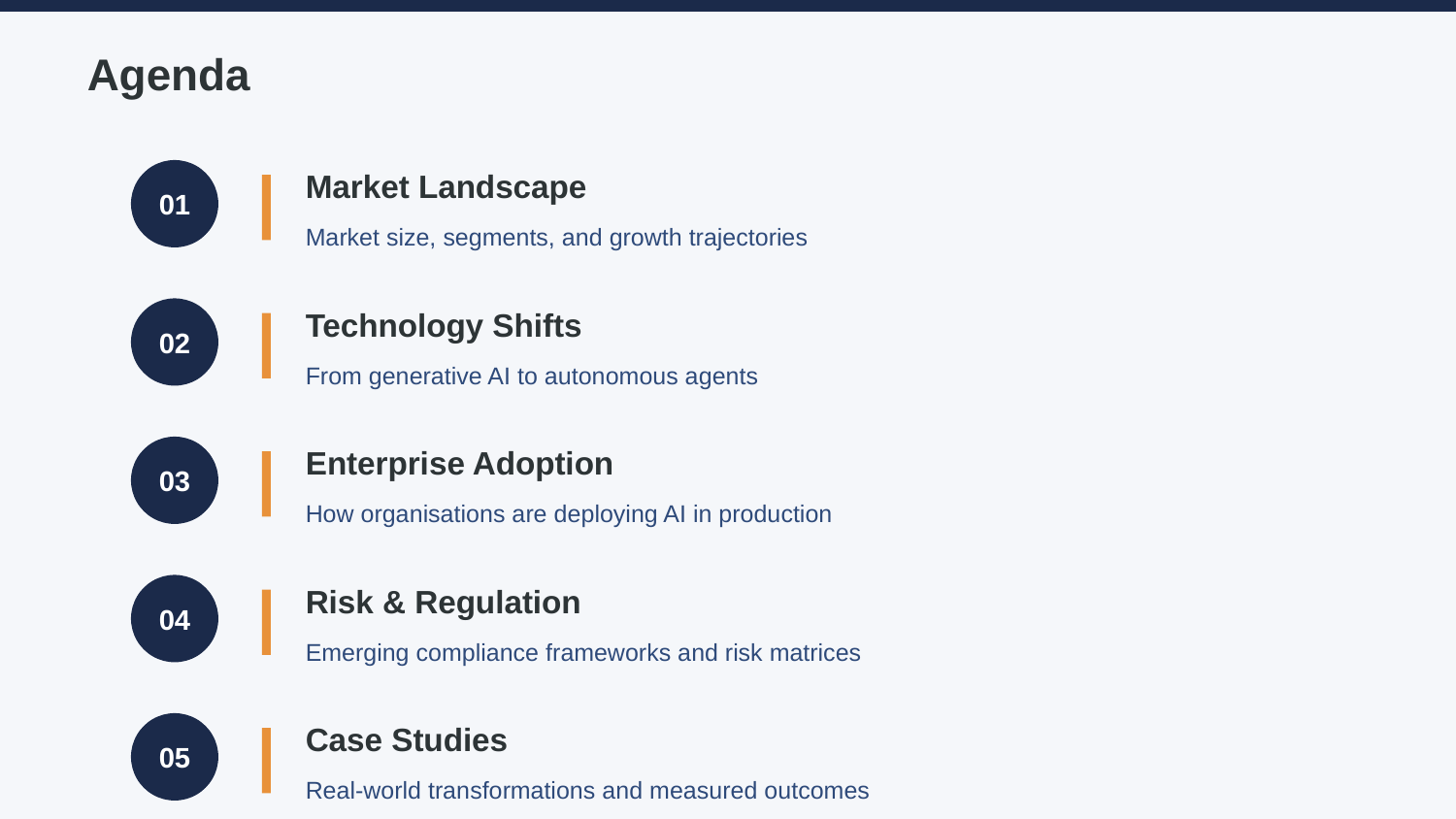

Agenda

01
Market Landscape

Market size, segments, and growth trajectories

02
Technology Shifts

From generative AI to autonomous agents

03
Enterprise Adoption

How organisations are deploying AI in production

04
Risk & Regulation

Emerging compliance frameworks and risk matrices

05
Case Studies

Real-world transformations and measured outcomes

06
Future Outlook

Projections for 2027–2030 and strategic implications
The State of AI in 2026
2 / 15